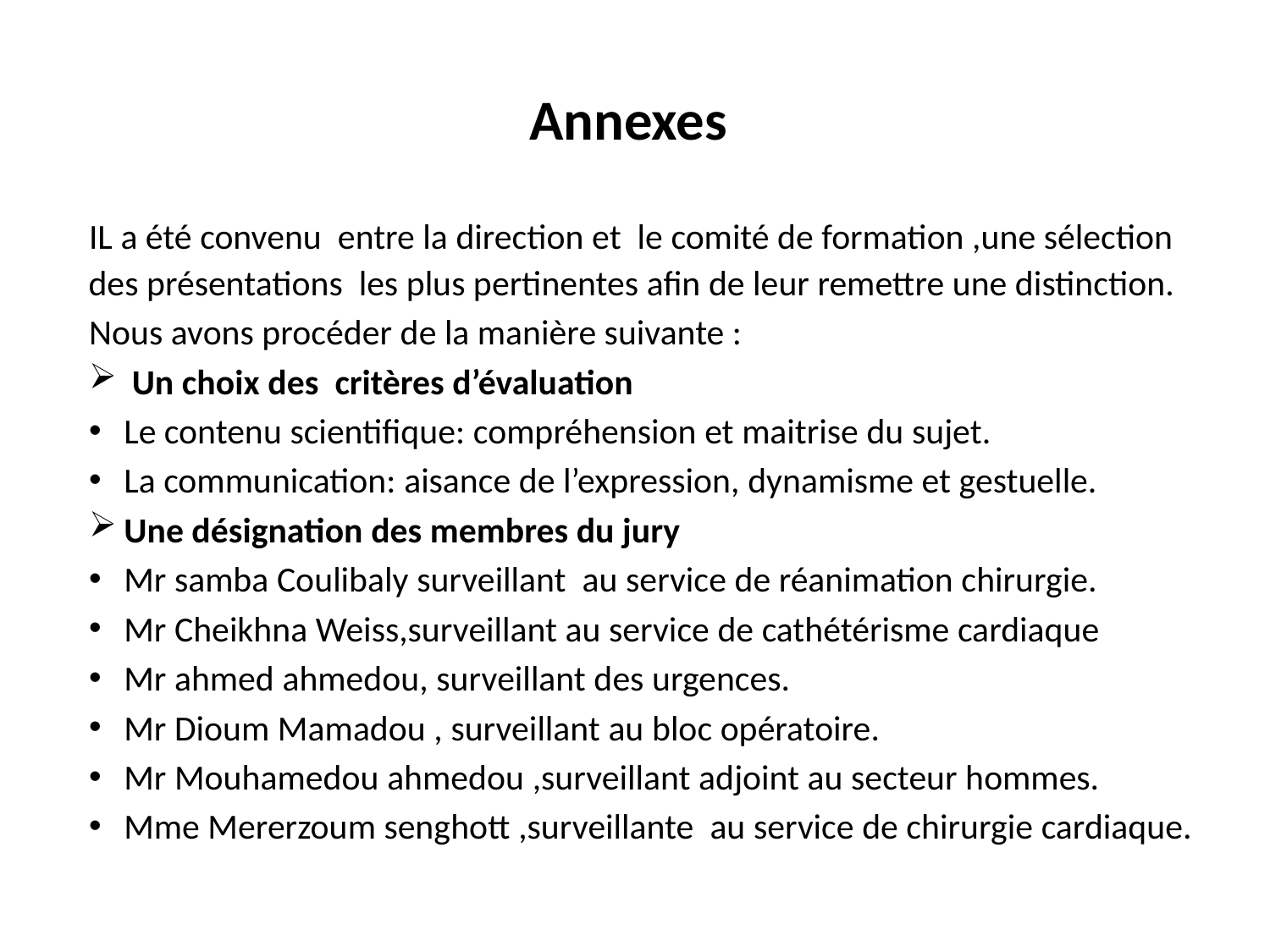

# Annexes
 IL a été convenu  entre la direction et  le comité de formation ,une sélection des présentations  les plus pertinentes afin de leur remettre une distinction.
Nous avons procéder de la manière suivante :
 Un choix des  critères d’évaluation
Le contenu scientifique: compréhension et maitrise du sujet.
La communication: aisance de l’expression, dynamisme et gestuelle.
Une désignation des membres du jury
Mr samba Coulibaly surveillant  au service de réanimation chirurgie.
Mr Cheikhna Weiss,surveillant au service de cathétérisme cardiaque
Mr ahmed ahmedou, surveillant des urgences.
Mr Dioum Mamadou , surveillant au bloc opératoire.
Mr Mouhamedou ahmedou ,surveillant adjoint au secteur hommes.
Mme Mererzoum senghott ,surveillante  au service de chirurgie cardiaque.